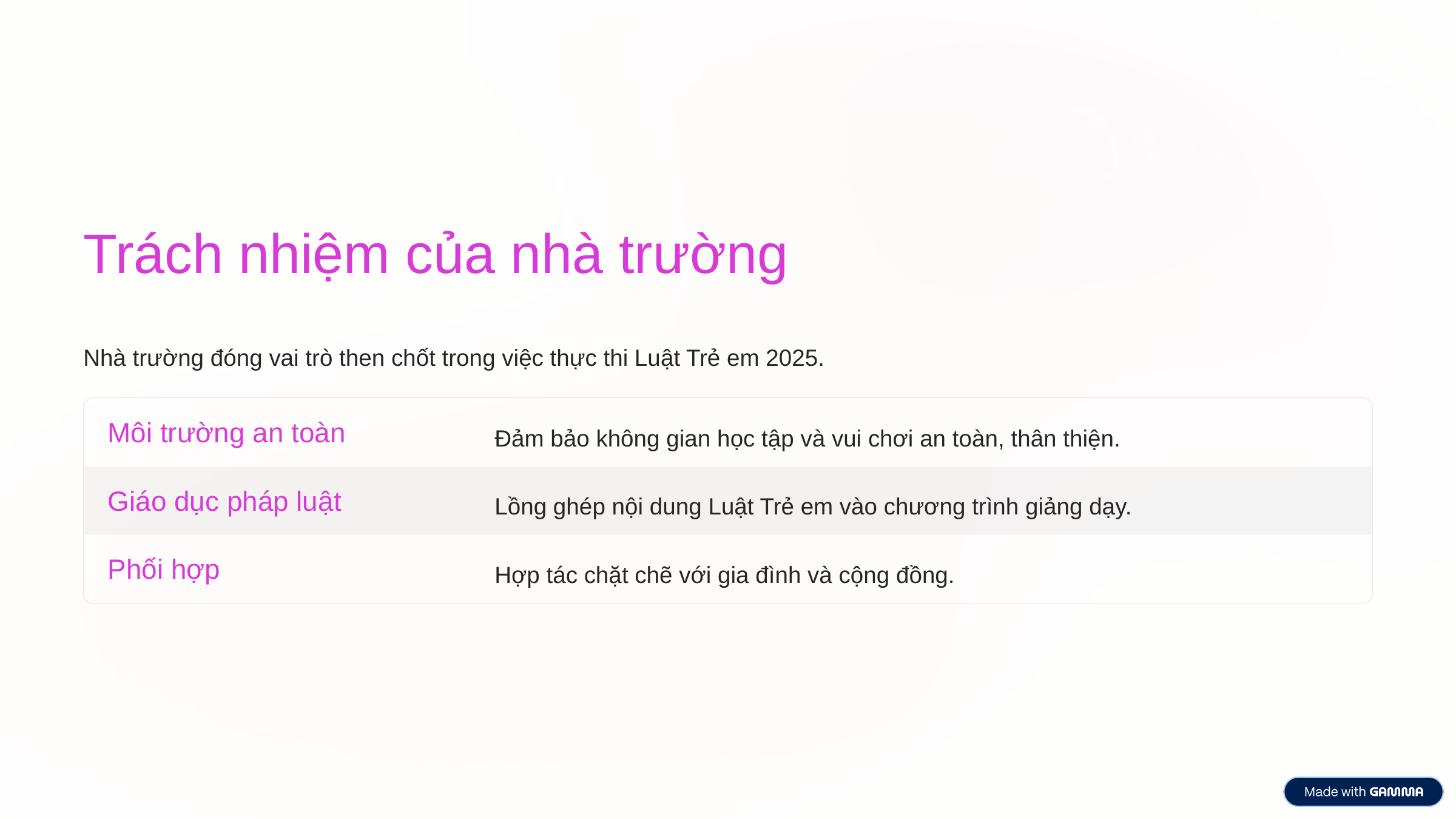

Trách nhiệm của nhà trường
Nhà trường đóng vai trò then chốt trong việc thực thi Luật Trẻ em 2025.

Môi trường an toàn
Đảm bảo không gian học tập và vui chơi an toàn, thân thiện.

Giáo dục pháp luật
Lồng ghép nội dung Luật Trẻ em vào chương trình giảng dạy.

Phối hợp
Hợp tác chặt chẽ với gia đình và cộng đồng.